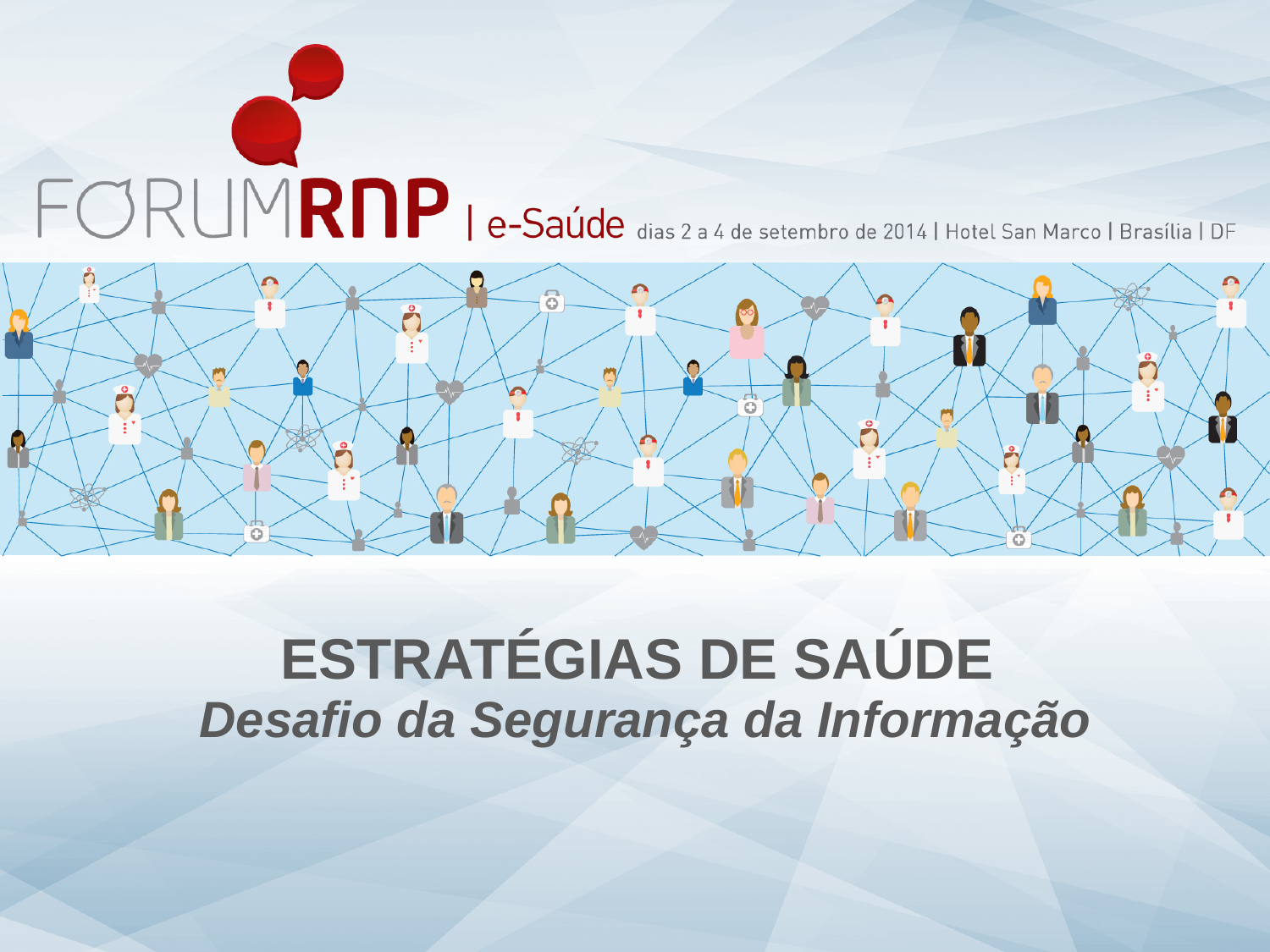

ESTRATÉGIAS DE SAÚDE
Desafio da Segurança da Informação